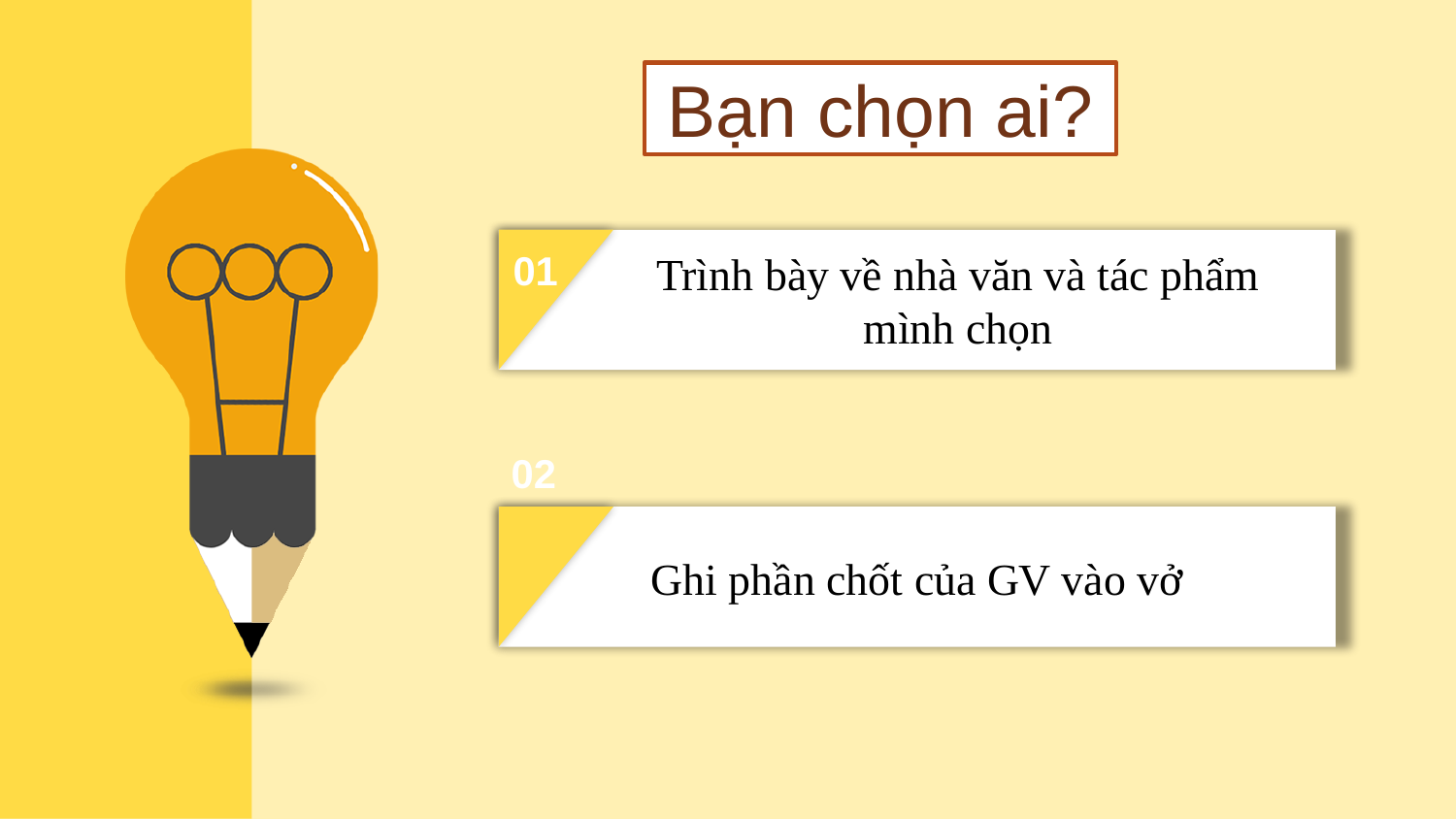

Bạn chọn ai?

01
Trình bày về nhà văn và tác phẩm mình chọn
02

Ghi phần chốt của GV vào vở